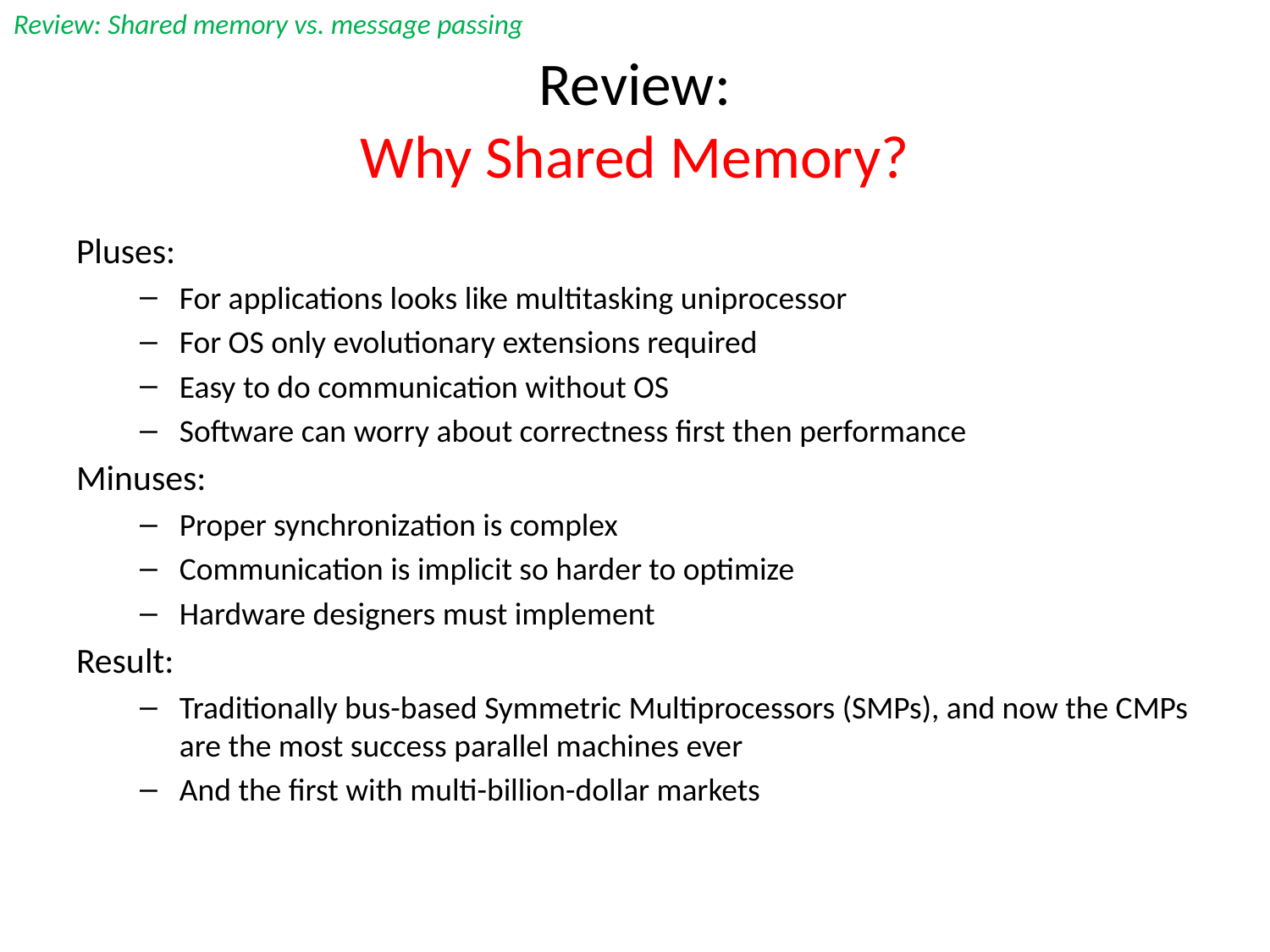

Review: Shared memory vs. message passing
# Review: Why Shared Memory?
Pluses:
For applications looks like multitasking uniprocessor
For OS only evolutionary extensions required
Easy to do communication without OS
Software can worry about correctness first then performance
Minuses:
Proper synchronization is complex
Communication is implicit so harder to optimize
Hardware designers must implement
Result:
Traditionally bus-based Symmetric Multiprocessors (SMPs), and now the CMPs are the most success parallel machines ever
And the first with multi-billion-dollar markets